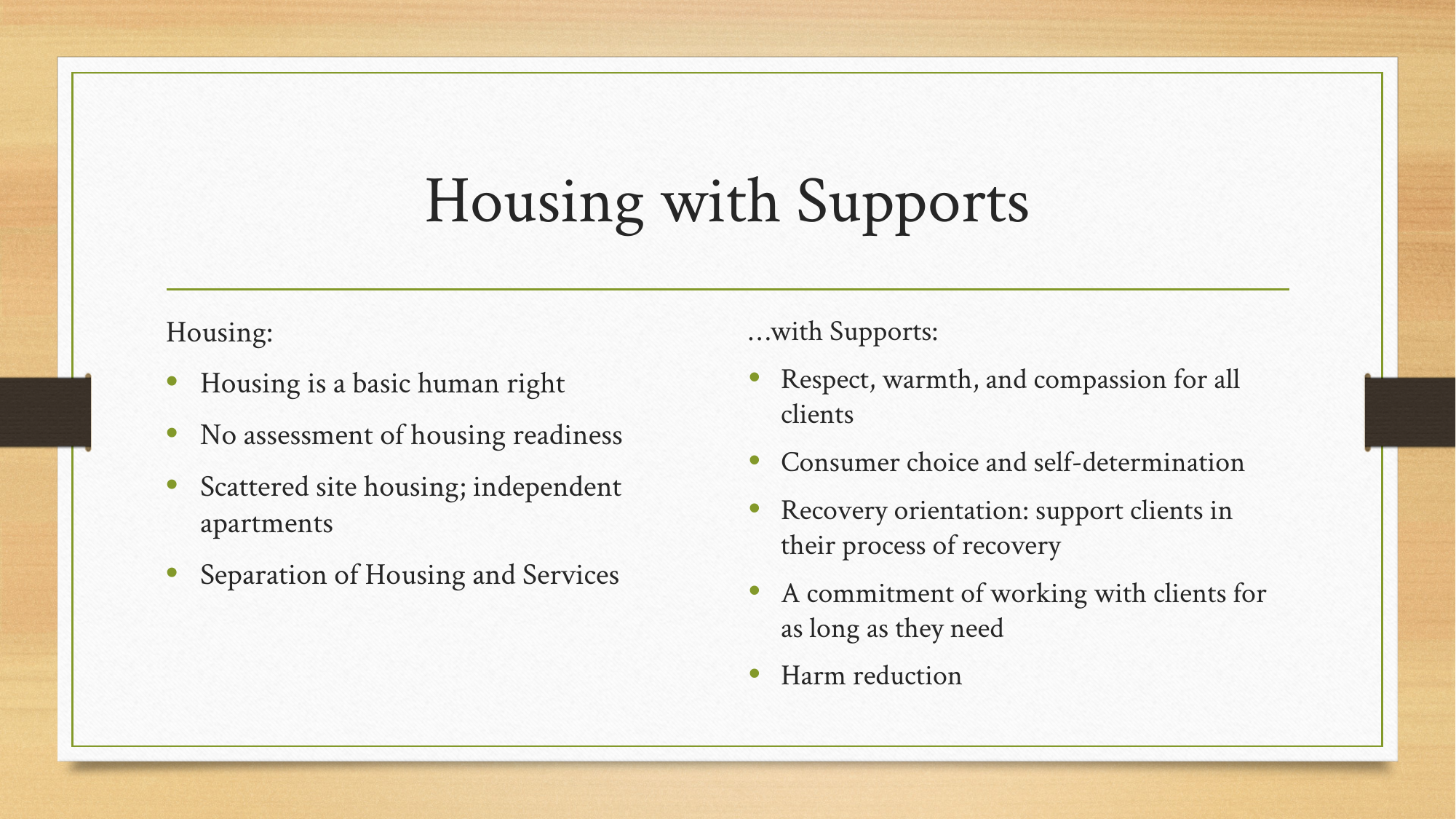

# Housing with Supports
Housing:
Housing is a basic human right
No assessment of housing readiness
Scattered site housing; independent apartments
Separation of Housing and Services
…with Supports:
Respect, warmth, and compassion for all clients
Consumer choice and self-determination
Recovery orientation: support clients in their process of recovery
A commitment of working with clients for as long as they need
Harm reduction